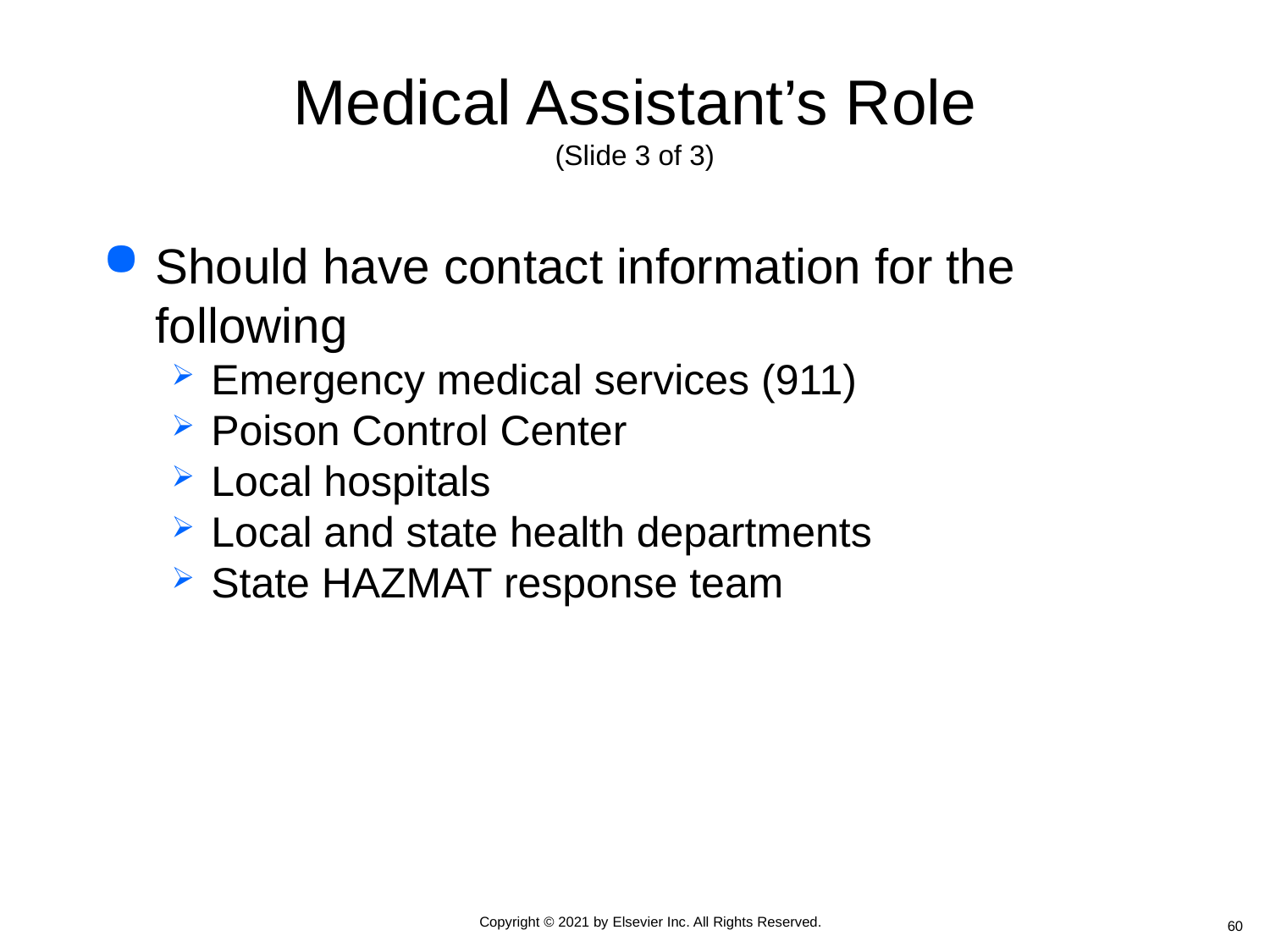

# Medical Assistant’s Role (Slide 3 of 3)
Should have contact information for the following
Emergency medical services (911)
Poison Control Center
Local hospitals
Local and state health departments
State HAZMAT response team
60